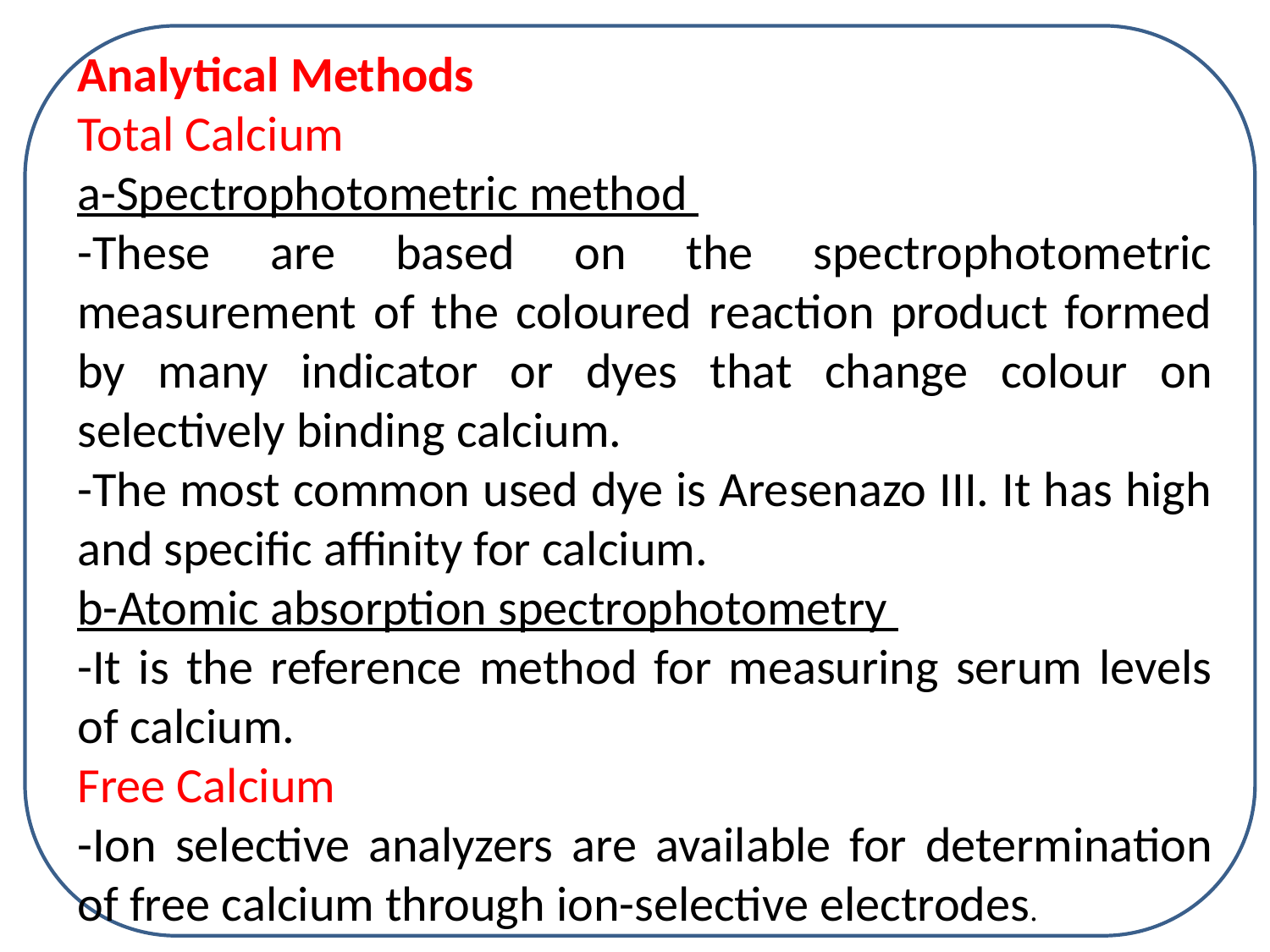

Analytical Methods
Total Calcium
a-Spectrophotometric method
-These are based on the spectrophotometric measurement of the coloured reaction product formed by many indicator or dyes that change colour on selectively binding calcium.
-The most common used dye is Aresenazo III. It has high and specific affinity for calcium.
b-Atomic absorption spectrophotometry
-It is the reference method for measuring serum levels of calcium.
Free Calcium
-Ion selective analyzers are available for determination of free calcium through ion-selective electrodes.